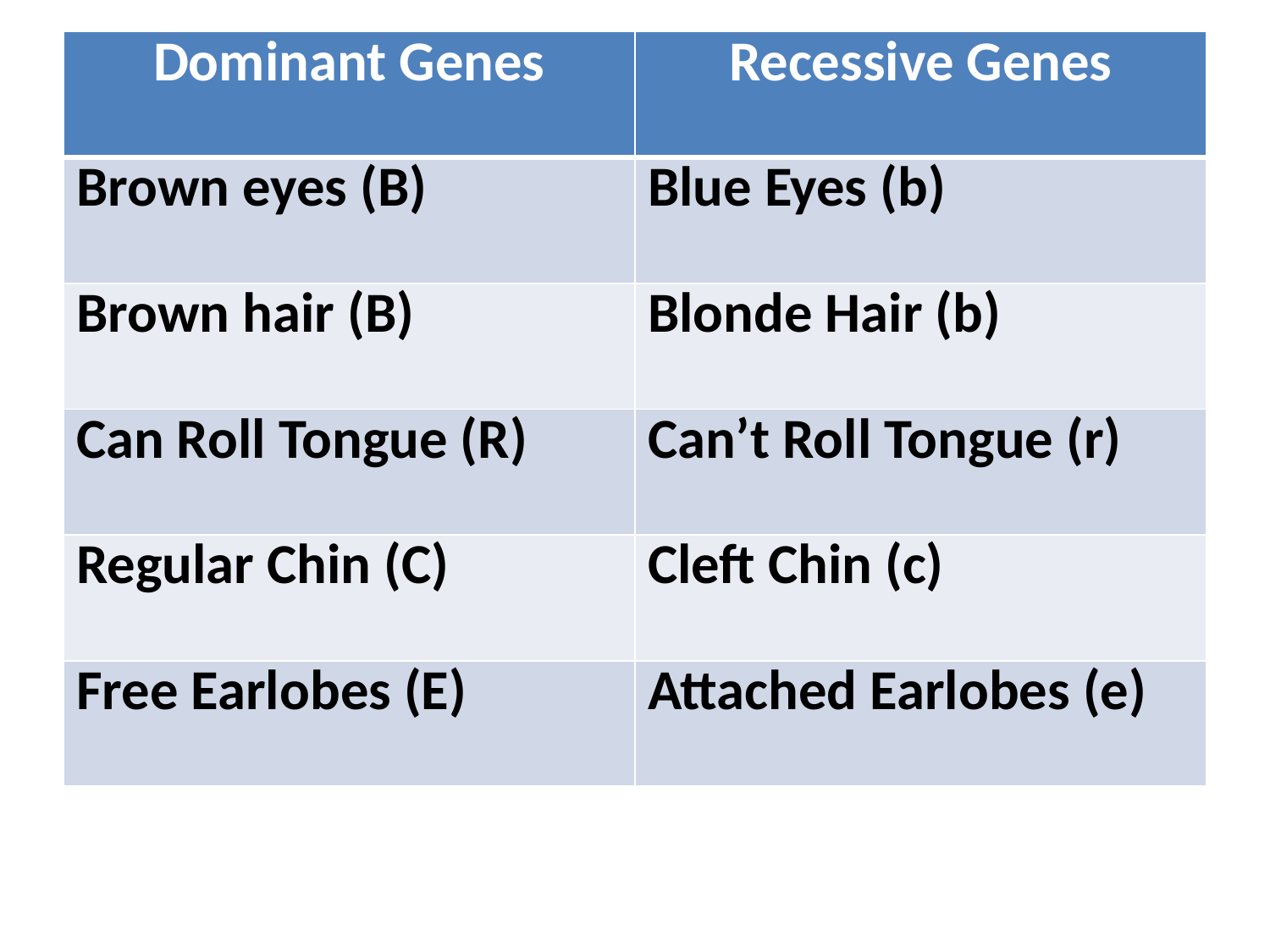

| Dominant Genes | Recessive Genes |
| --- | --- |
| Brown eyes (B) | Blue Eyes (b) |
| Brown hair (B) | Blonde Hair (b) |
| Can Roll Tongue (R) | Can’t Roll Tongue (r) |
| Regular Chin (C) | Cleft Chin (c) |
| Free Earlobes (E) | Attached Earlobes (e) |
#